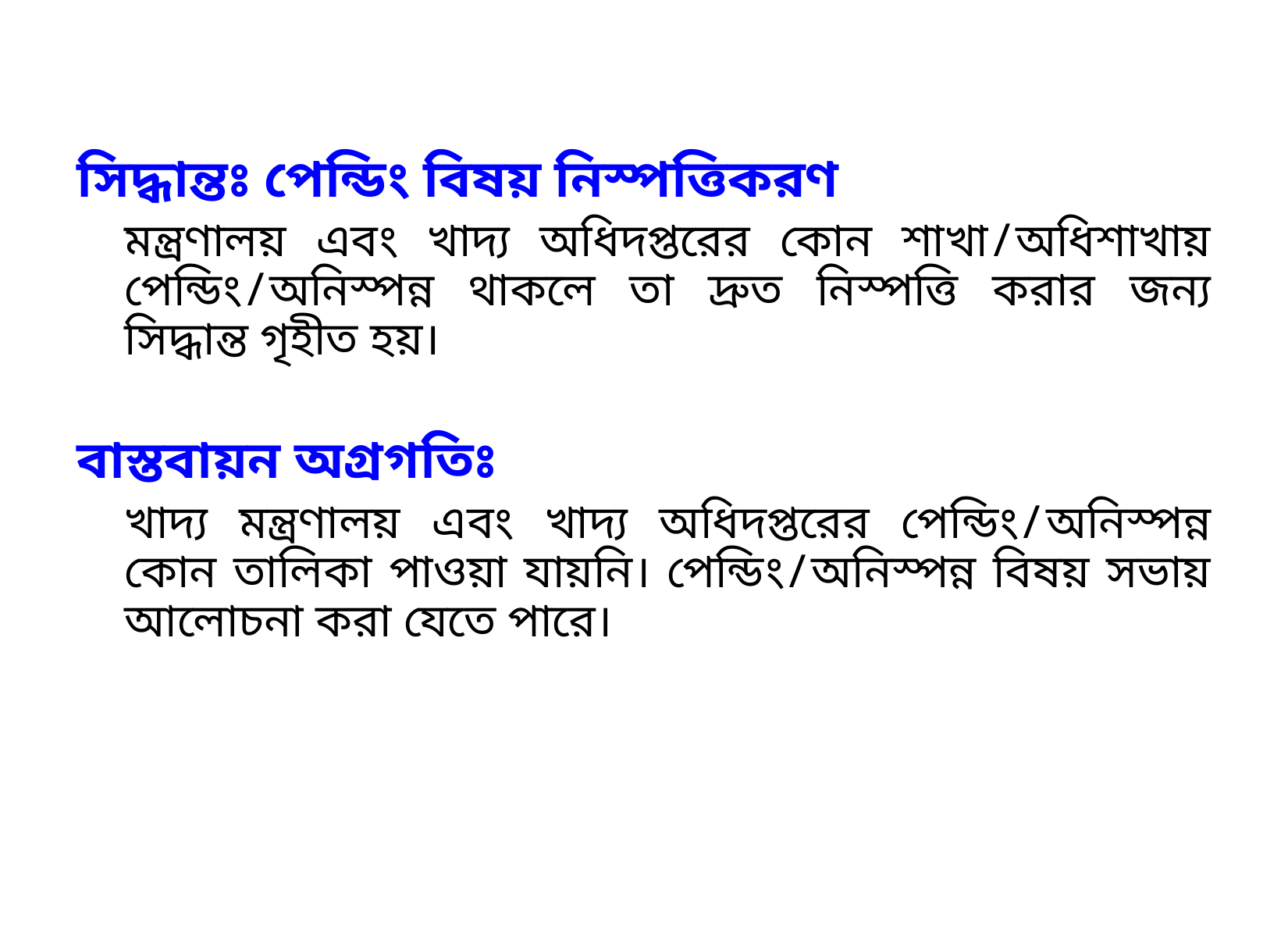

সিদ্ধান্তঃ পেন্ডিং বিষয় নিস্পত্তিকরণ
	মন্ত্রণালয় এবং খাদ্য অধিদপ্তরের কোন শাখা/অধিশাখায় পেন্ডিং/অনিস্পন্ন থাকলে তা দ্রুত নিস্পত্তি করার জন্য সিদ্ধান্ত গৃহীত হয়।

বাস্তবায়ন অগ্রগতিঃ
	খাদ্য মন্ত্রণালয় এবং খাদ্য অধিদপ্তরের পেন্ডিং/অনিস্পন্ন কোন তালিকা পাওয়া যায়নি। পেন্ডিং/অনিস্পন্ন বিষয় সভায় আলোচনা করা যেতে পারে।